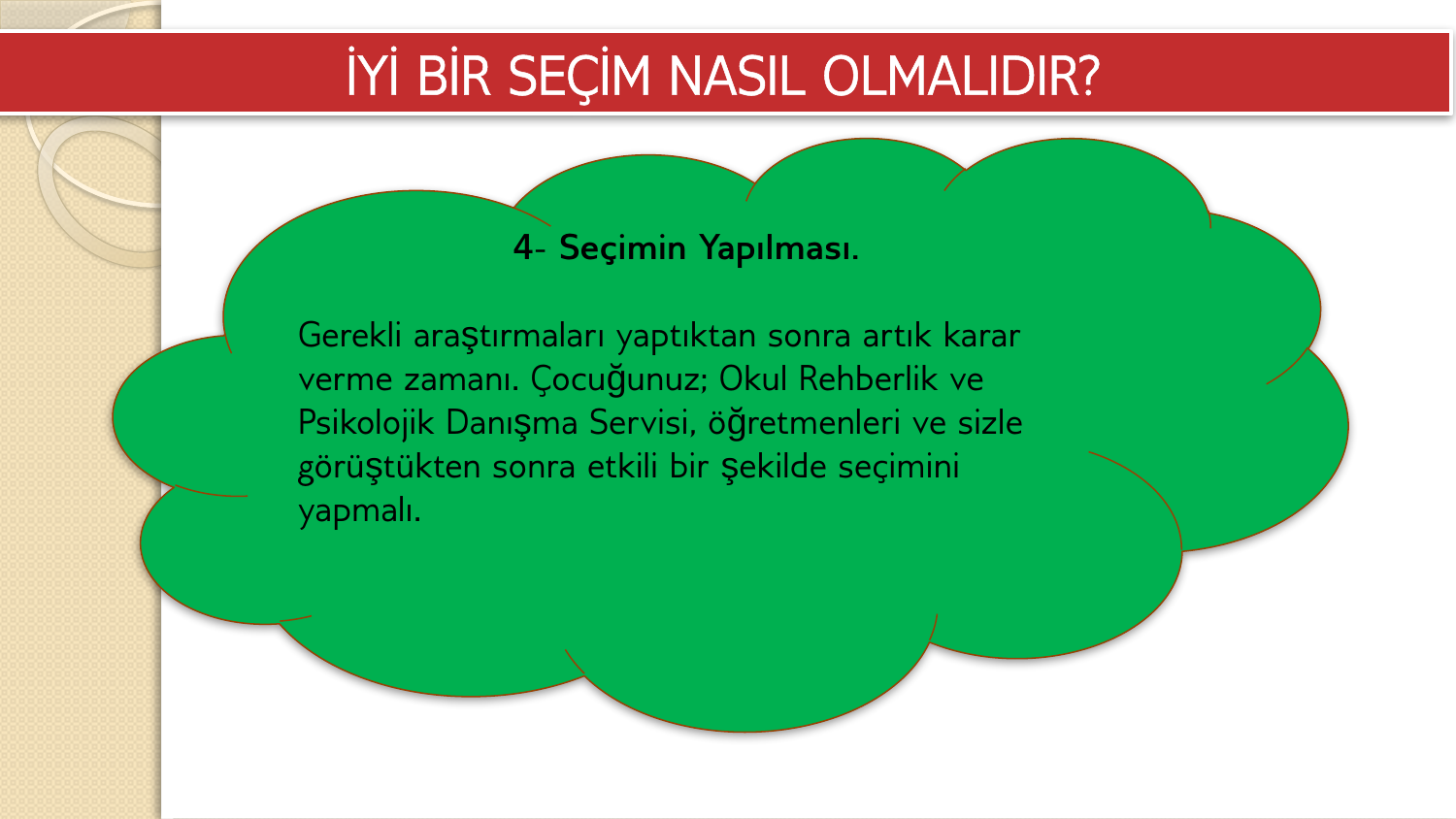

İYİ BİR SEÇİM NASIL OLMALIDIR?

4- Seçimin Yapılması.

Gerekli araştırmaları yaptıktan sonra artık karar verme zamanı. Çocuğunuz; Okul Rehberlik ve Psikolojik Danışma Servisi, öğretmenleri ve sizle görüştükten sonra etkili bir şekilde seçimini
yapmalı.